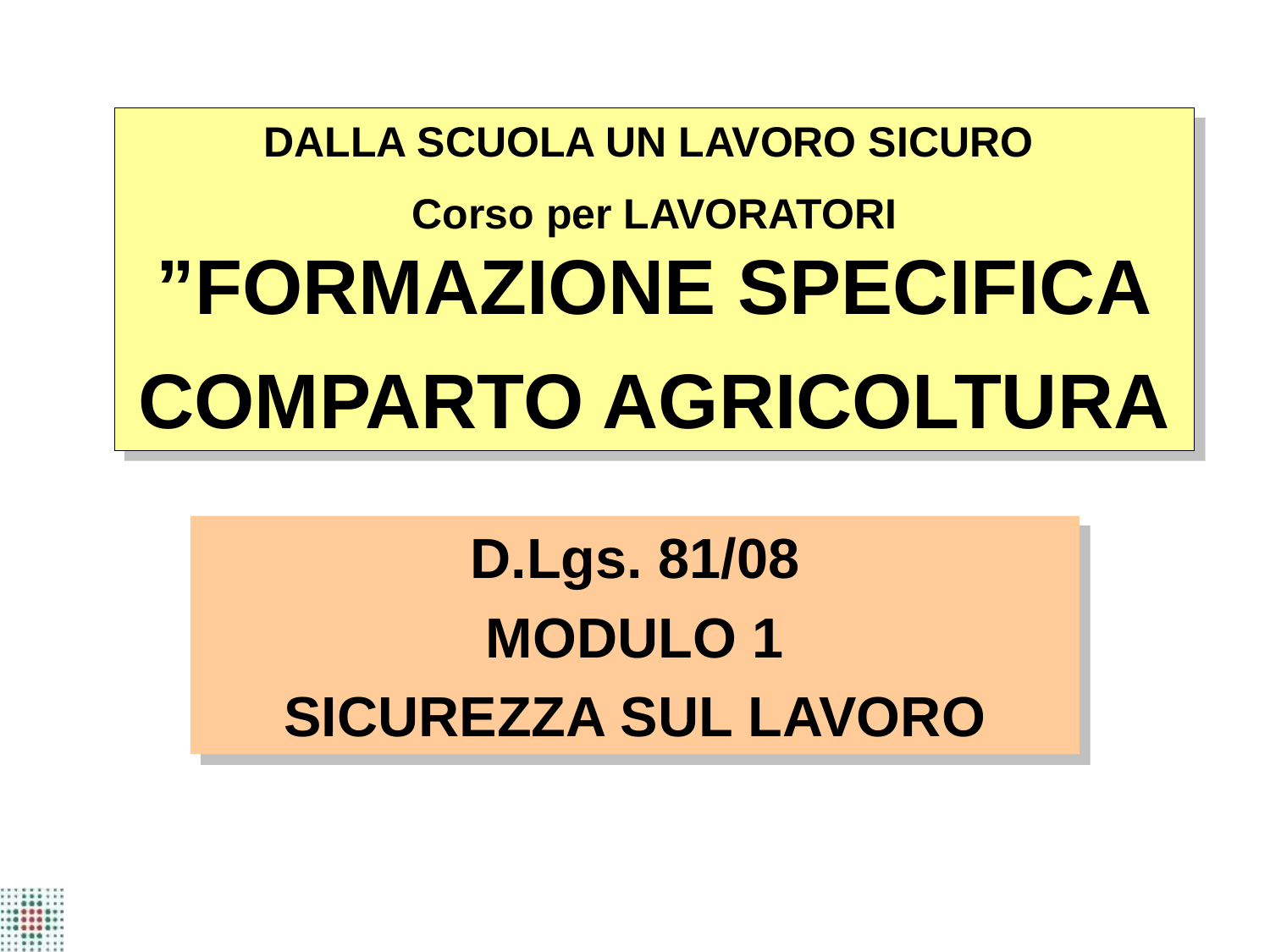

DALLA SCUOLA UN LAVORO SICURO
Corso per LAVORATORI
”FORMAZIONE SPECIFICA
COMPARTO AGRICOLTURA
D.Lgs. 81/08
MODULO 1
SICUREZZA SUL LAVORO